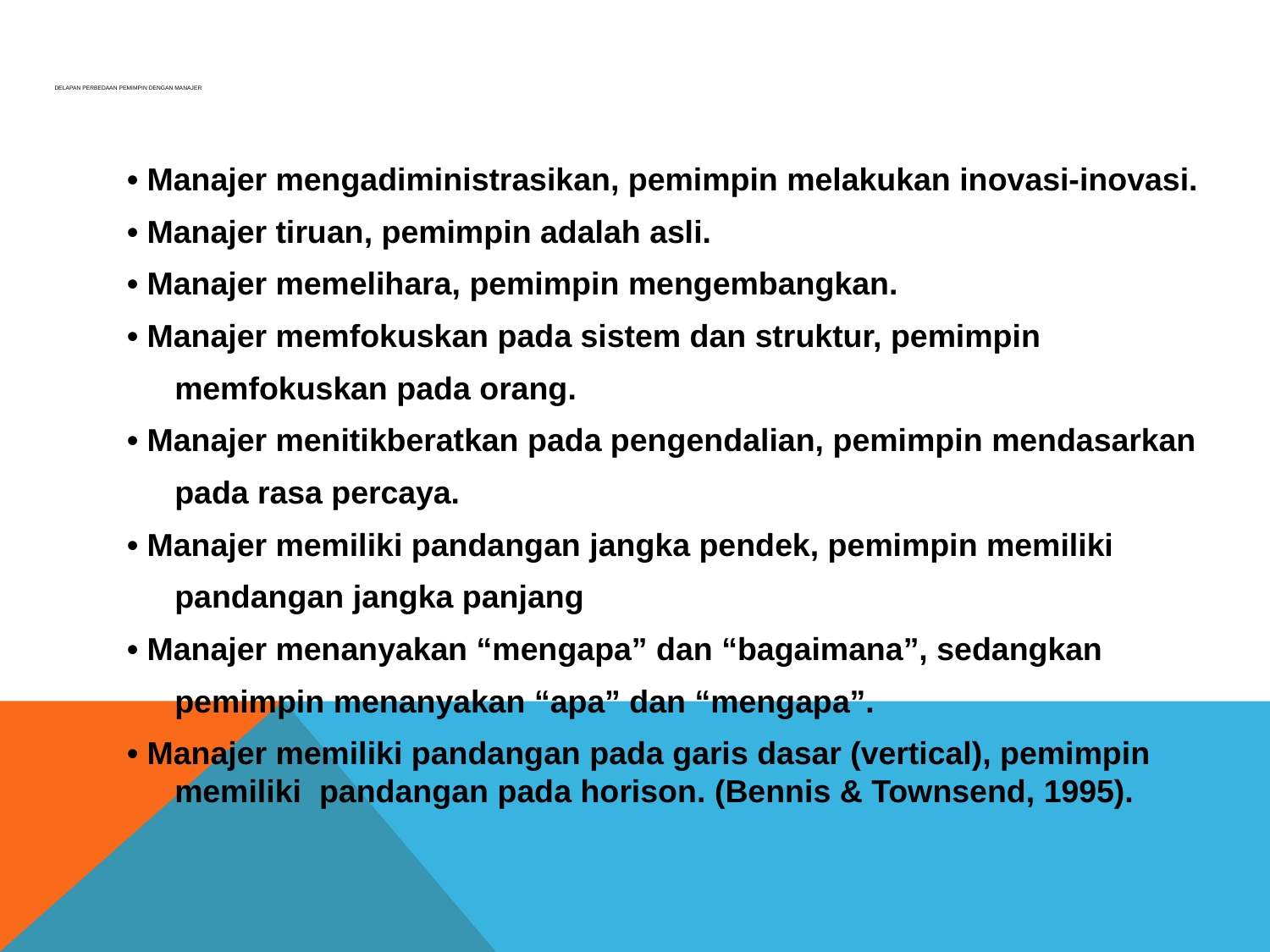

# Delapan Perbedaan Pemimpin dengan Manajer
• Manajer mengadiministrasikan, pemimpin melakukan inovasi-inovasi.
• Manajer tiruan, pemimpin adalah asli.
• Manajer memelihara, pemimpin mengembangkan.
• Manajer memfokuskan pada sistem dan struktur, pemimpin
	memfokuskan pada orang.
• Manajer menitikberatkan pada pengendalian, pemimpin mendasarkan
	pada rasa percaya.
• Manajer memiliki pandangan jangka pendek, pemimpin memiliki
	pandangan jangka panjang
• Manajer menanyakan “mengapa” dan “bagaimana”, sedangkan
	pemimpin menanyakan “apa” dan “mengapa”.
• Manajer memiliki pandangan pada garis dasar (vertical), pemimpin memiliki  pandangan pada horison. (Bennis & Townsend, 1995).